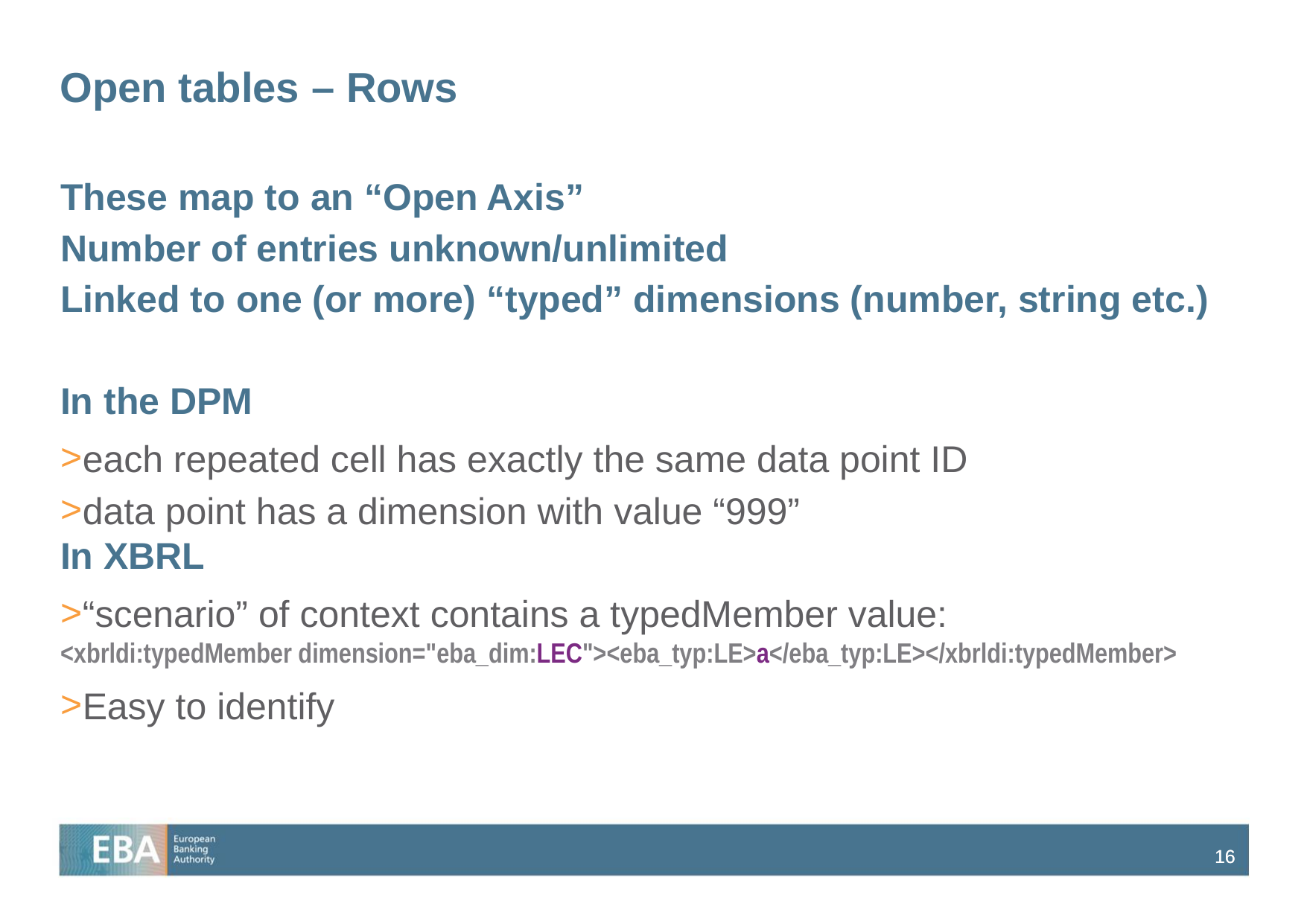

# Open tables – Rows
These map to an “Open Axis”
Number of entries unknown/unlimited
Linked to one (or more) “typed” dimensions (number, string etc.)

In the DPM
each repeated cell has exactly the same data point ID
data point has a dimension with value “999”
In XBRL
“scenario” of context contains a typedMember value:
<xbrldi:typedMember dimension="eba_dim:LEC"><eba_typ:LE>a</eba_typ:LE></xbrldi:typedMember>
Easy to identify